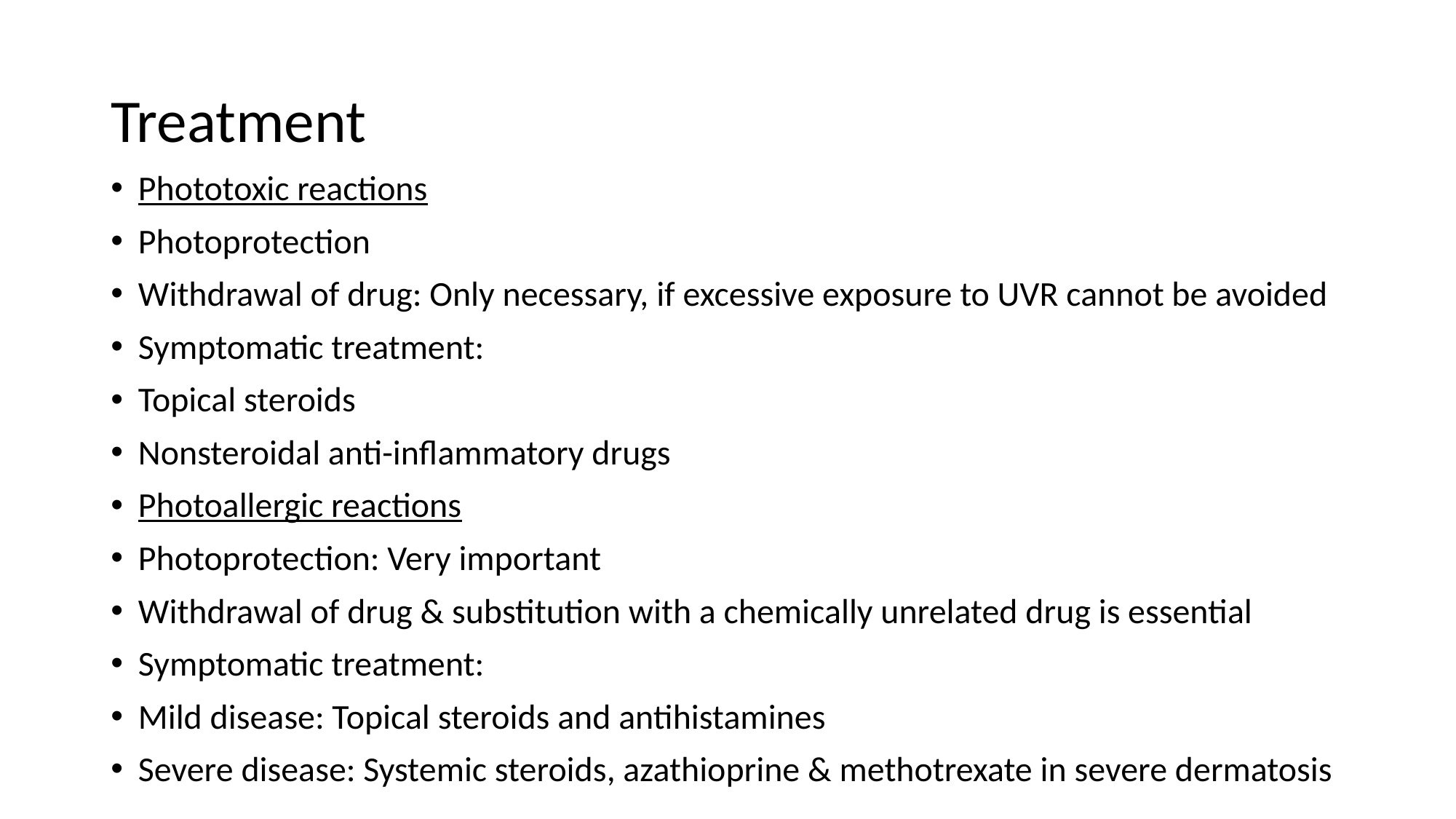

# Treatment
Phototoxic reactions
Photoprotection
Withdrawal of drug: Only necessary, if excessive exposure to UVR cannot be avoided
Symptomatic treatment:
Topical steroids
Nonsteroidal anti-inflammatory drugs
Photoallergic reactions
Photoprotection: Very important
Withdrawal of drug & substitution with a chemically unrelated drug is essential
Symptomatic treatment:
Mild disease: Topical steroids and antihistamines
Severe disease: Systemic steroids, azathioprine & methotrexate in severe dermatosis